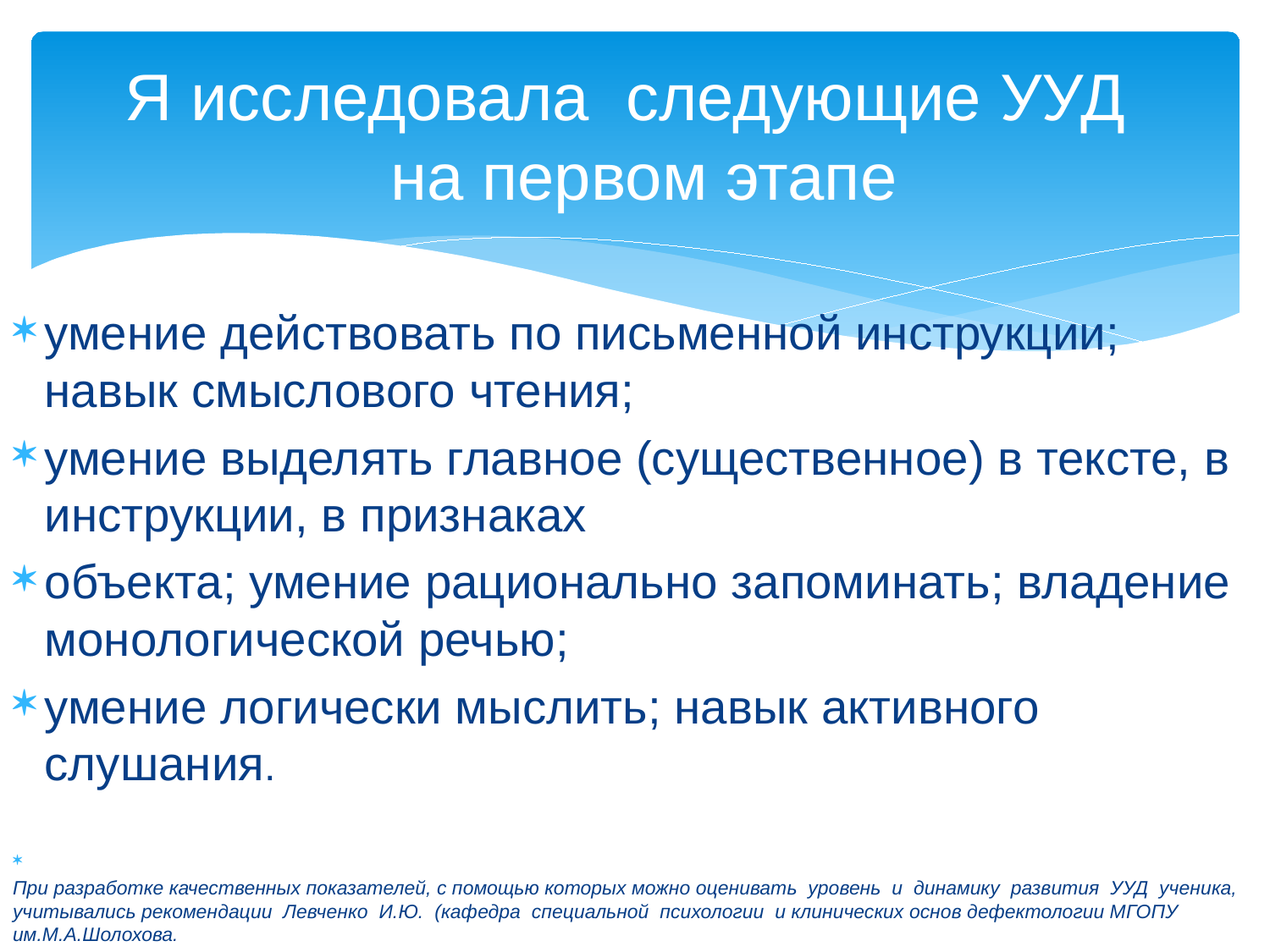

# Я исследовала  следующие УУД на первом этапе
умение действовать по письменной инструкции; навык смыслового чтения;
умение выделять главное (существенное) в тексте, в инструкции, в признаках
объекта; умение рационально запоминать; владение монологической речью;
умение логически мыслить; навык активного слушания.

При разработке качественных показателей, с помощью которых можно оценивать  уровень  и  динамику  развития  УУД  ученика,  учитывались рекомендации  Левченко  И.Ю.  (кафедра  специальной  психологии  и клинических основ дефектологии МГОПУ им.М.А.Шолохова.